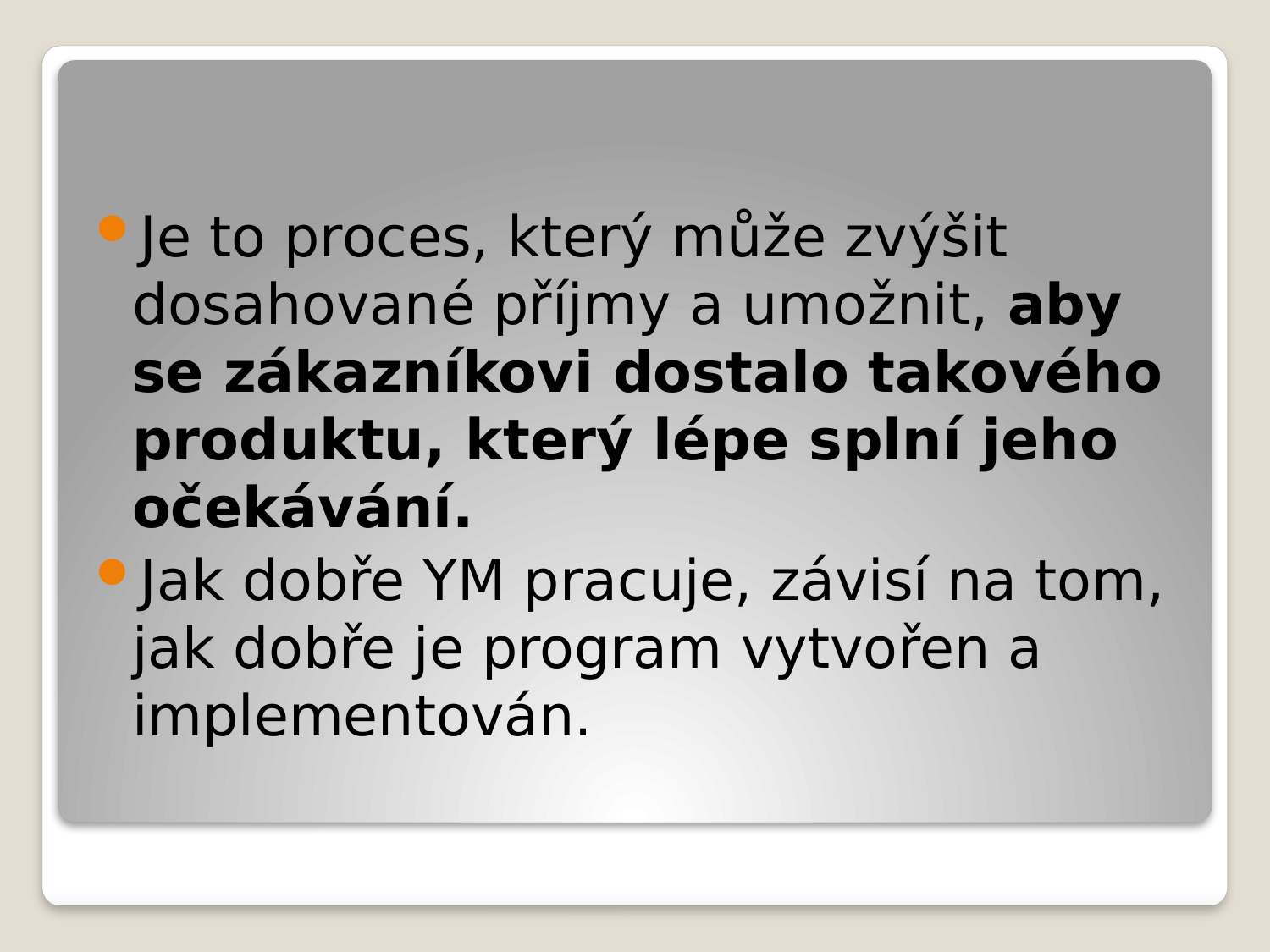

Je to proces, který může zvýšit dosahované příjmy a umožnit, aby se zákazníkovi dostalo takového produktu, který lépe splní jeho očekávání.
Jak dobře YM pracuje, závisí na tom, jak dobře je program vytvořen a implementován.
#